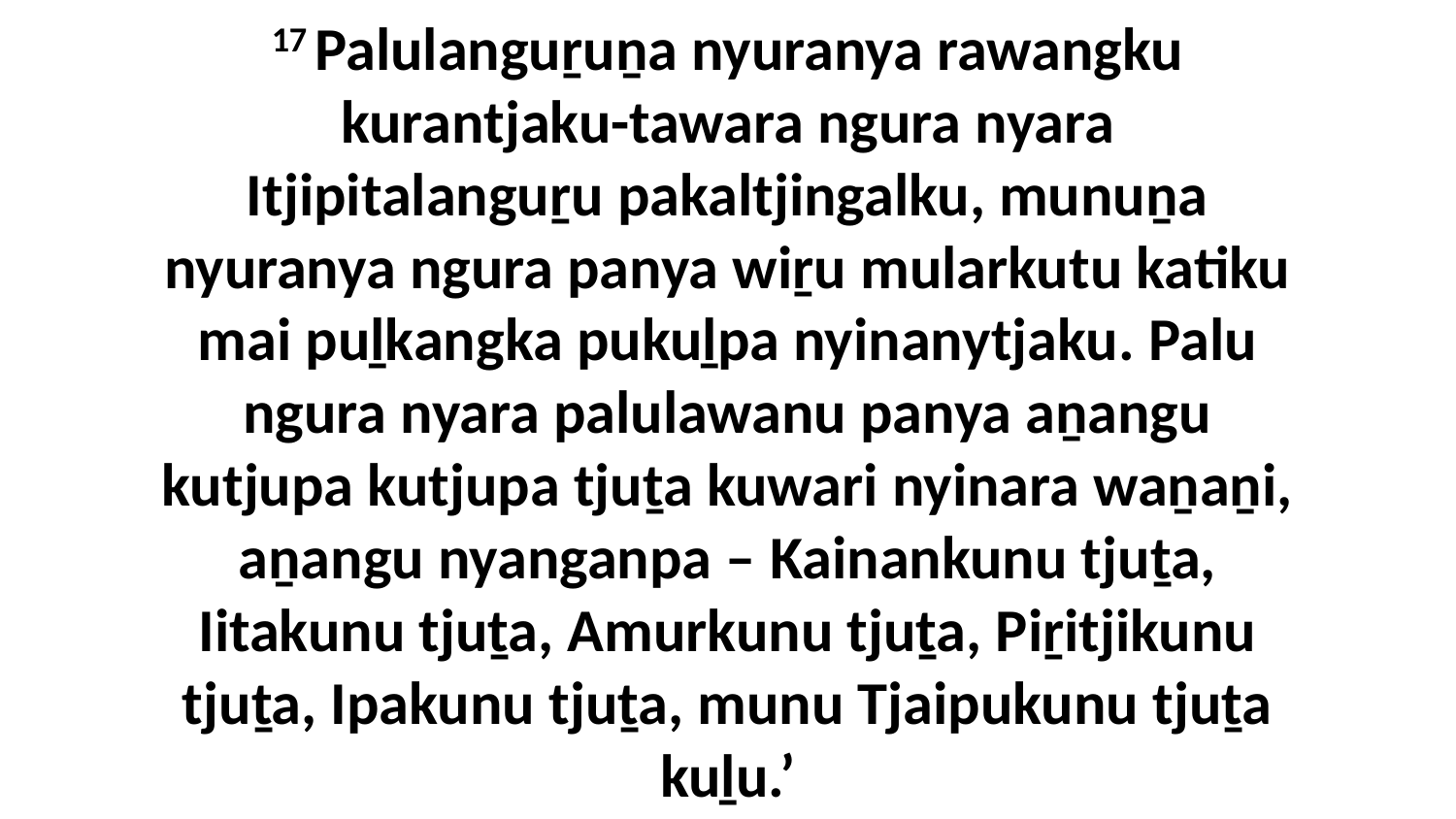

17 Palulanguṟuṉa nyuranya rawangku kurantjaku-tawara ngura nyara Itjipitalanguṟu pakaltjingalku, munuṉa nyuranya ngura panya wiṟu mularkutu katiku mai puḻkangka pukuḻpa nyinanytjaku. Palu ngura nyara palulawanu panya aṉangu kutjupa kutjupa tjuṯa kuwari nyinara waṉaṉi, aṉangu nyanganpa – Kainankunu tjuṯa, Iitakunu tjuṯa, Amurkunu tjuṯa, Piṟitjikunu tjuṯa, Ipakunu tjuṯa, munu Tjaipukunu tjuṯa kuḻu.’